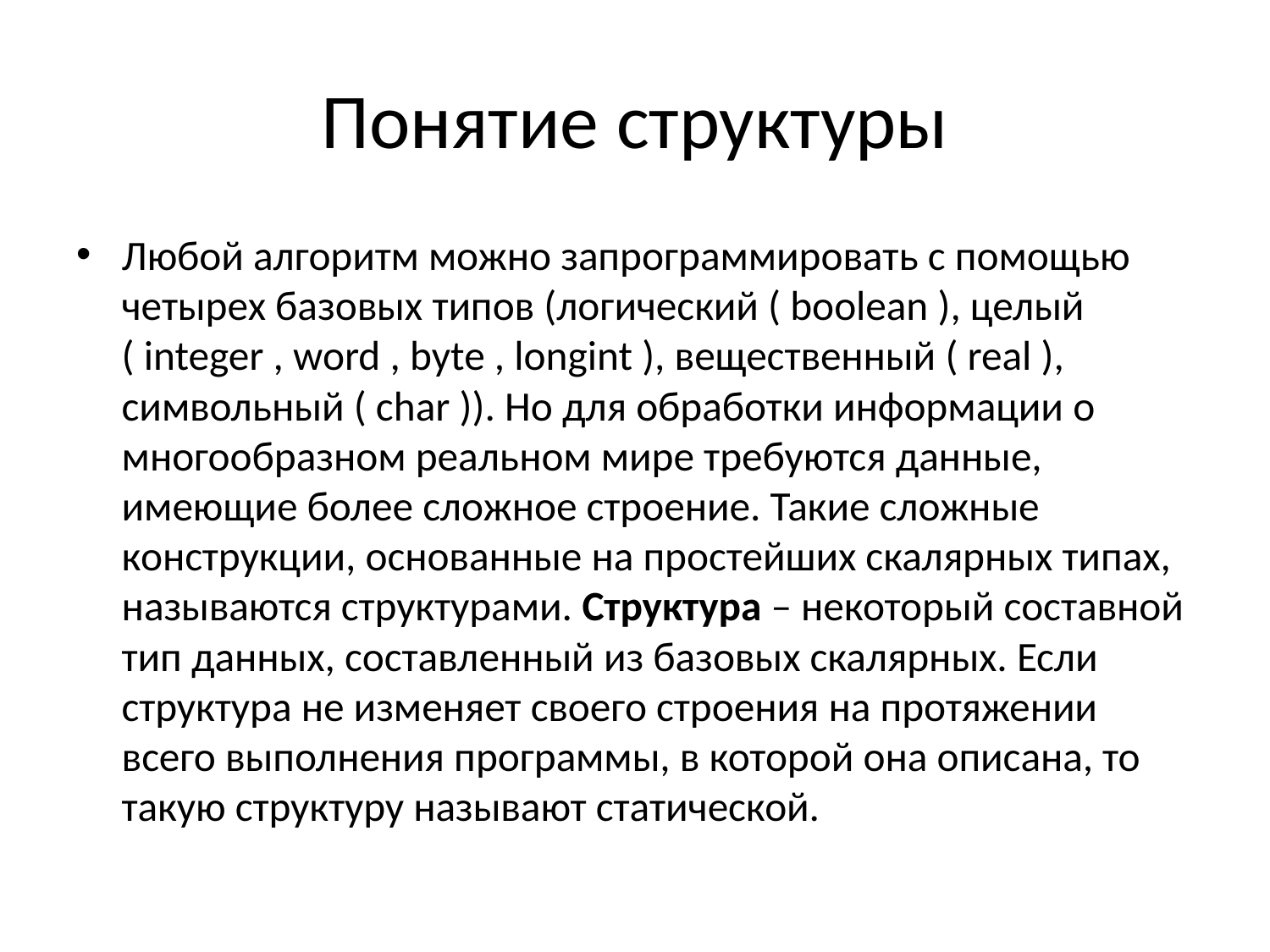

# Понятие структуры
Любой алгоритм можно запрограммировать с помощью четырех базовых типов (логический ( boolean ), целый ( integer , word , byte , longint ), вещественный ( real ), символьный ( char )). Но для обработки информации о многообразном реальном мире требуются данные, имеющие более сложное строение. Такие сложные конструкции, основанные на простейших скалярных типах, называются структурами. Структура – некоторый составной тип данных, составленный из базовых скалярных. Если структура не изменяет своего строения на протяжении всего выполнения программы, в которой она описана, то такую структуру называют статической.